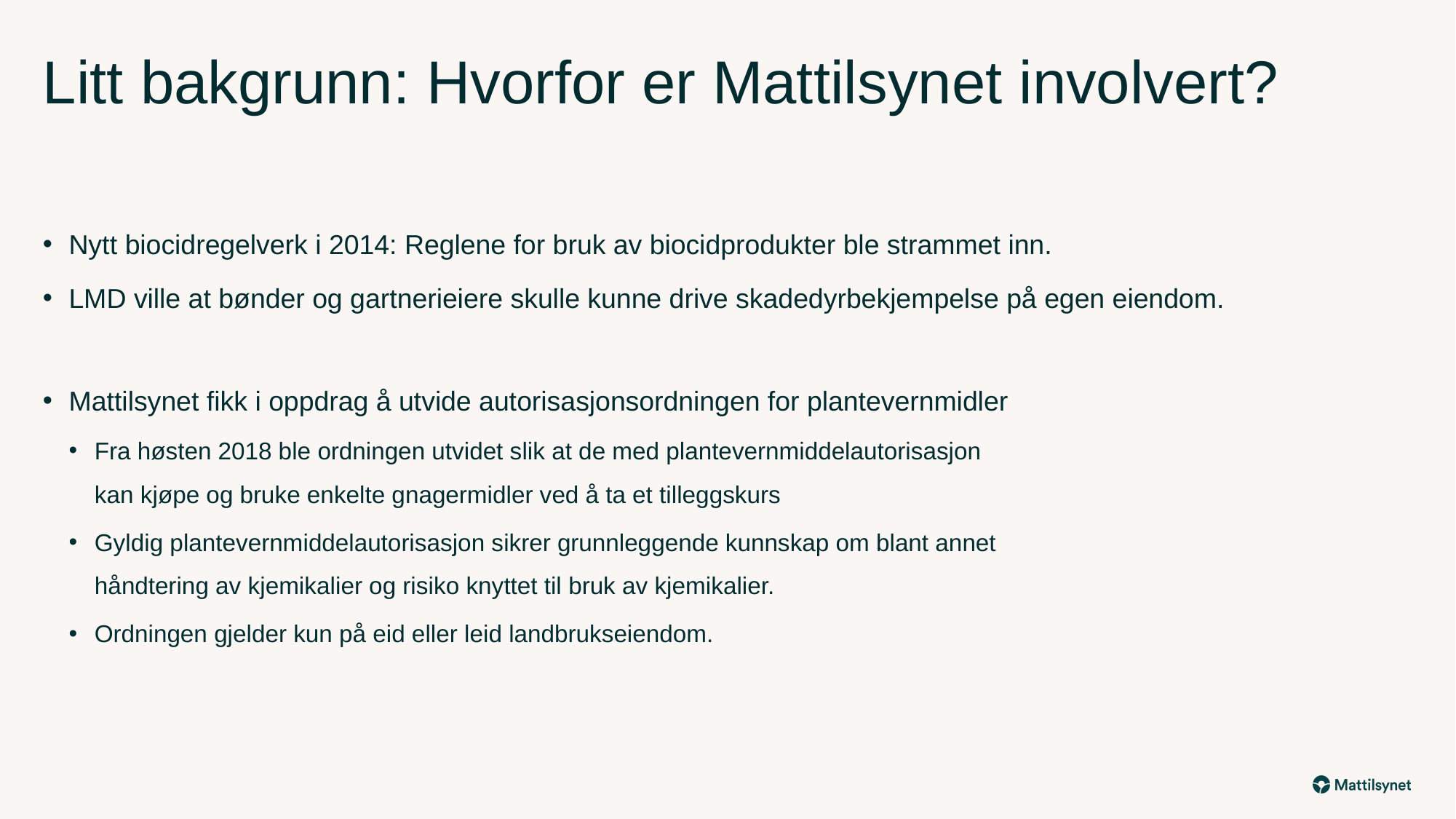

# Litt bakgrunn: Hvorfor er Mattilsynet involvert?
Nytt biocidregelverk i 2014: Reglene for bruk av biocidprodukter ble strammet inn.
LMD ville at bønder og gartnerieiere skulle kunne drive skadedyrbekjempelse på egen eiendom.
Mattilsynet fikk i oppdrag å utvide autorisasjonsordningen for plantevernmidler
Fra høsten 2018 ble ordningen utvidet slik at de med plantevernmiddelautorisasjon
kan kjøpe og bruke enkelte gnagermidler ved å ta et tilleggskurs
Gyldig plantevernmiddelautorisasjon sikrer grunnleggende kunnskap om blant annet
håndtering av kjemikalier og risiko knyttet til bruk av kjemikalier.
Ordningen gjelder kun på eid eller leid landbrukseiendom.